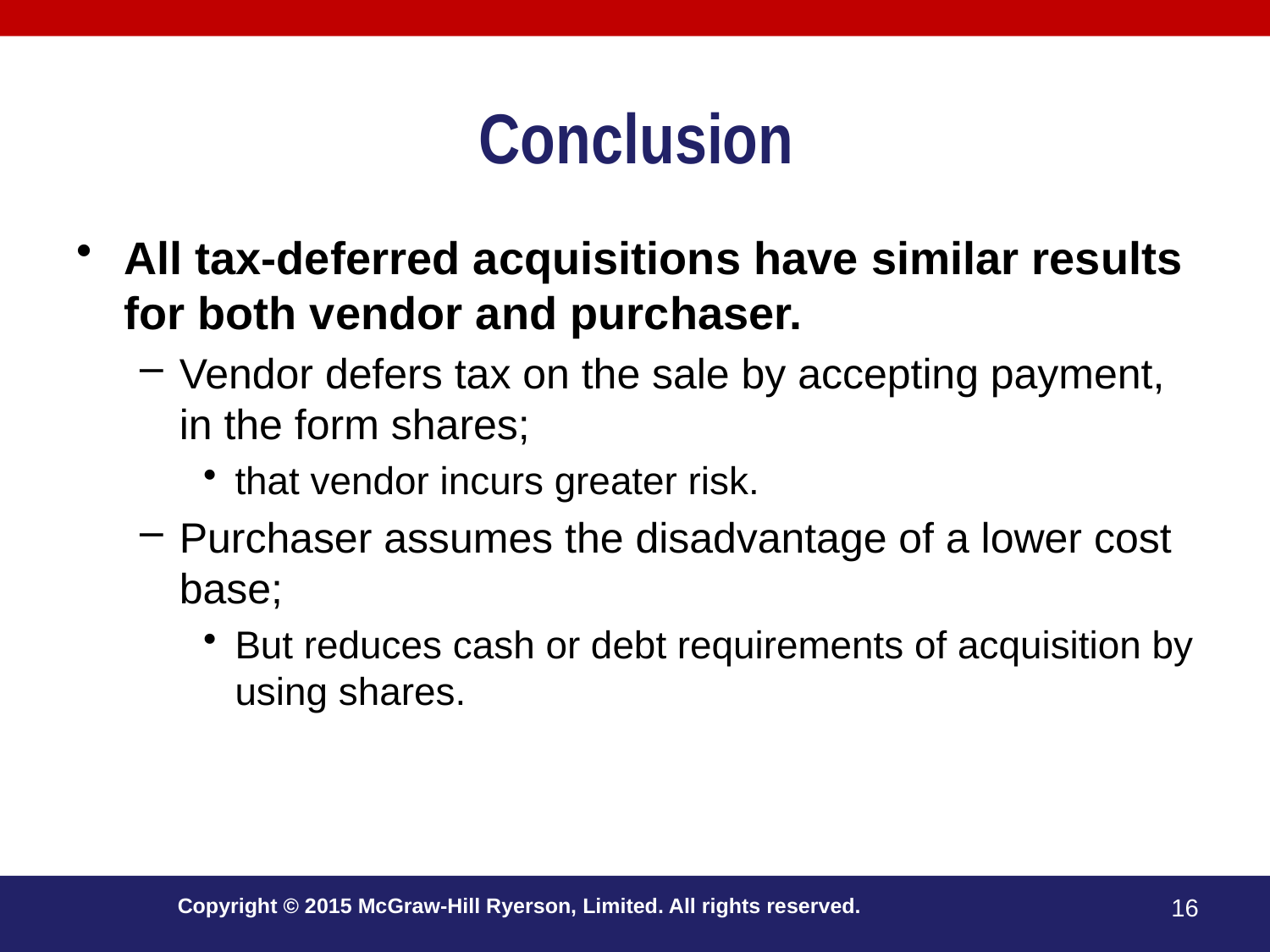

# Conclusion
All tax-deferred acquisitions have similar results for both vendor and purchaser.
Vendor defers tax on the sale by accepting payment, in the form shares;
that vendor incurs greater risk.
Purchaser assumes the disadvantage of a lower cost base;
But reduces cash or debt requirements of acquisition by using shares.
Copyright © 2015 McGraw-Hill Ryerson, Limited. All rights reserved.
16